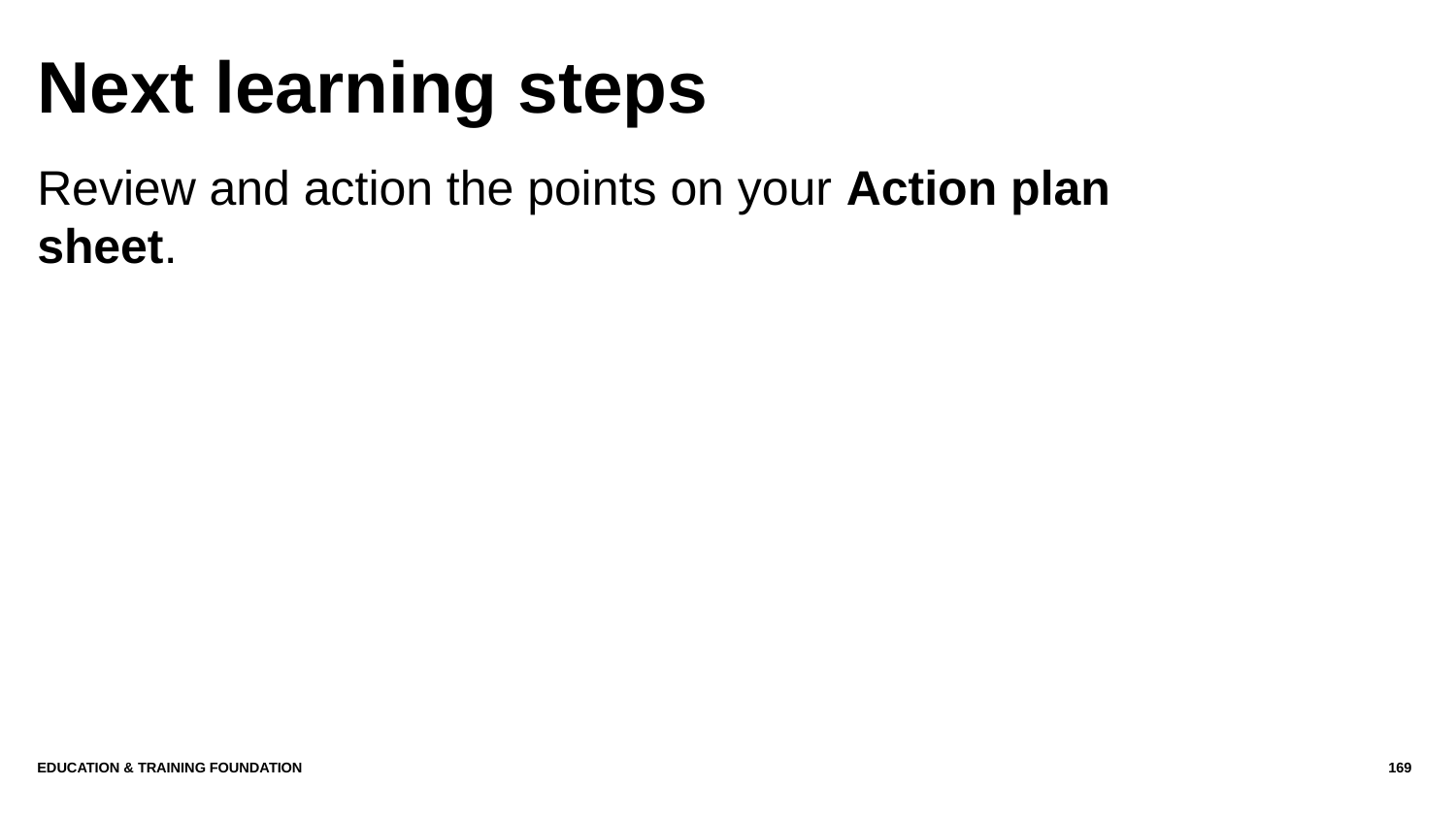

# Next learning steps
Review and action the points on your Action plan sheet.
Education & Training Foundation
169